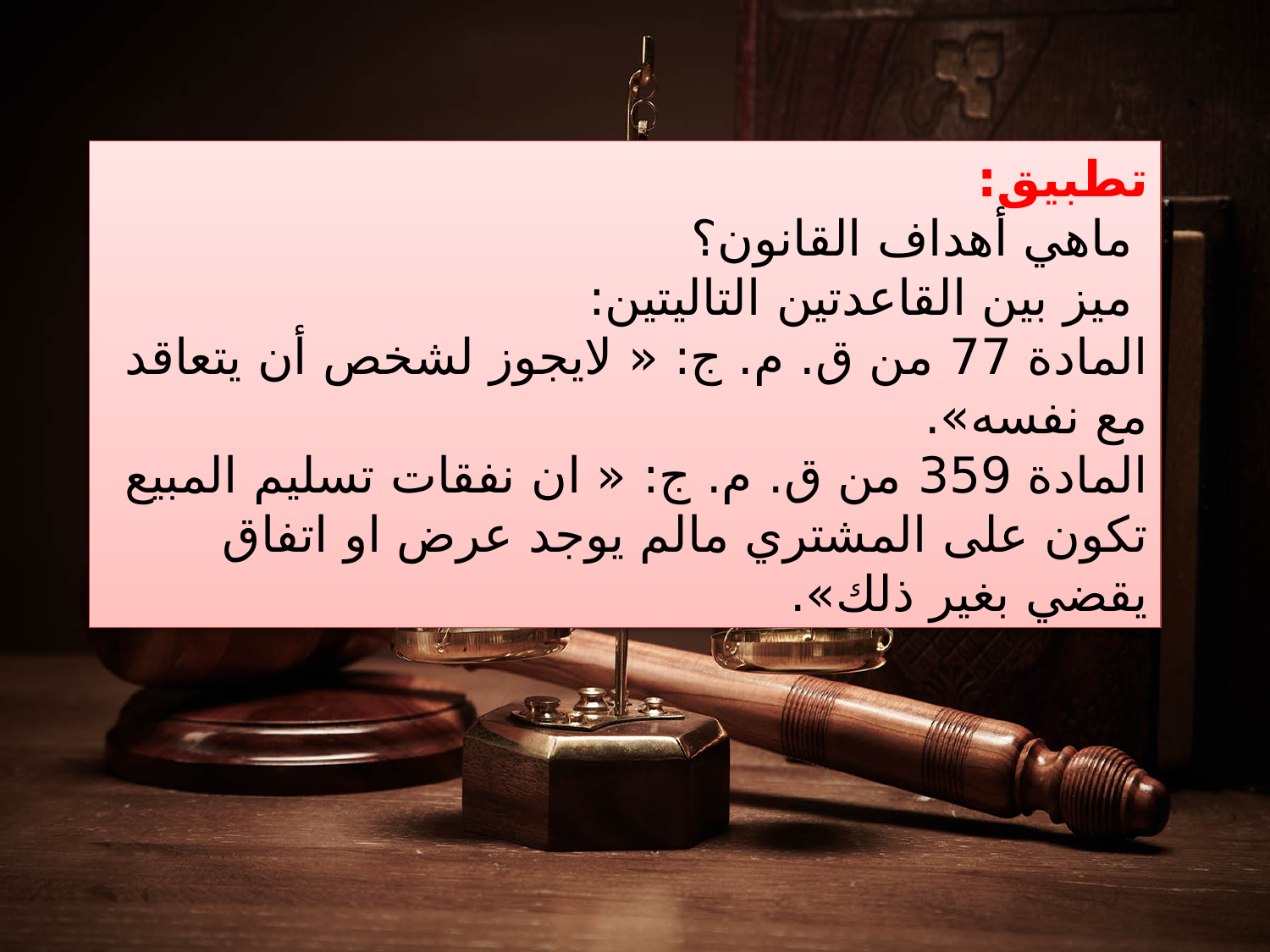

تطبيق:
­ ماهي أهداف القانون؟
­ ميز بين القاعدتين التاليتين:
المادة 77 من ق. م. ج: « لايجوز لشخص أن يتعاقد مع نفسه».
المادة 359 من ق. م. ج: « ان نفقات تسليم المبيع تكون على المشتري مالم يوجد عرض او اتفاق يقضي بغير ذلك».